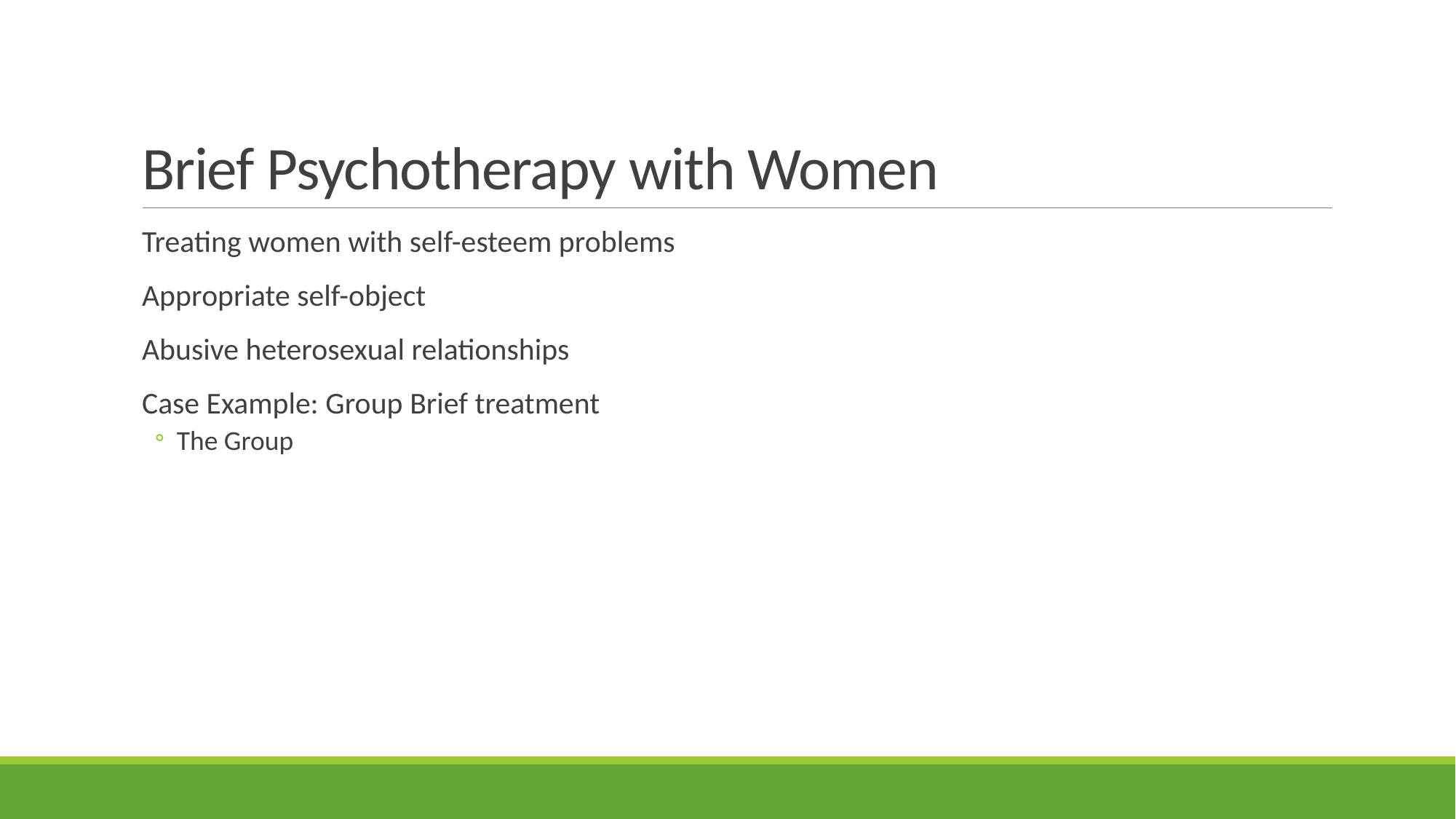

# Brief Psychotherapy with Women
Treating women with self-esteem problems
Appropriate self-object
Abusive heterosexual relationships
Case Example: Group Brief treatment
The Group